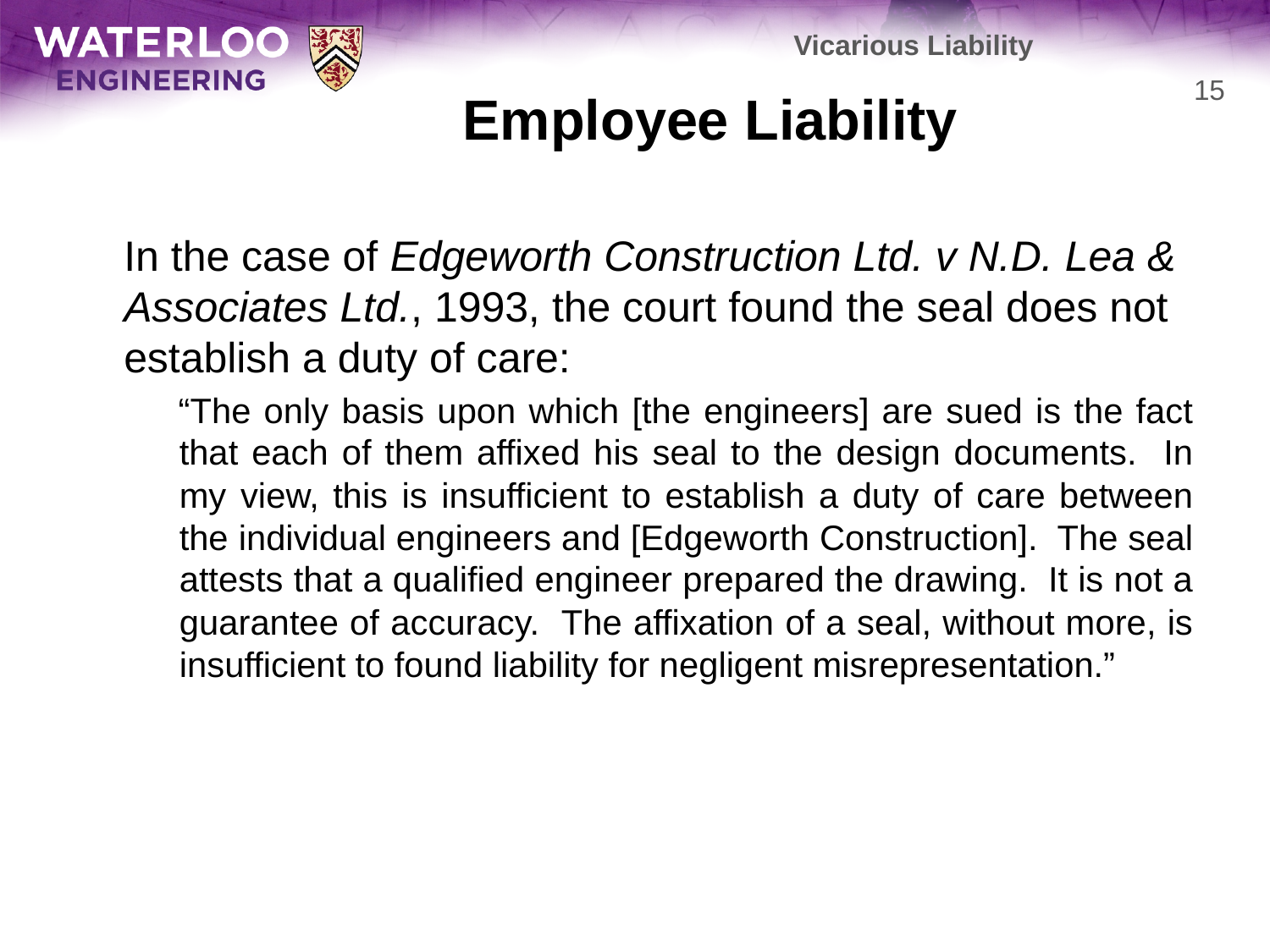

Vicarious Liability
# Employee Liability
15
	In the case of Edgeworth Construction Ltd. v N.D. Lea & Associates Ltd., 1993, the court found the seal does not establish a duty of care:
   “The only basis upon which [the engineers] are sued is the fact that each of them affixed his seal to the design documents.  In my view, this is insufficient to establish a duty of care between the individual engineers and [Edgeworth Construction].  The seal attests that a qualified engineer prepared the drawing.  It is not a guarantee of accuracy.  The affixation of a seal, without more, is insufficient to found liability for negligent misrepresentation.”